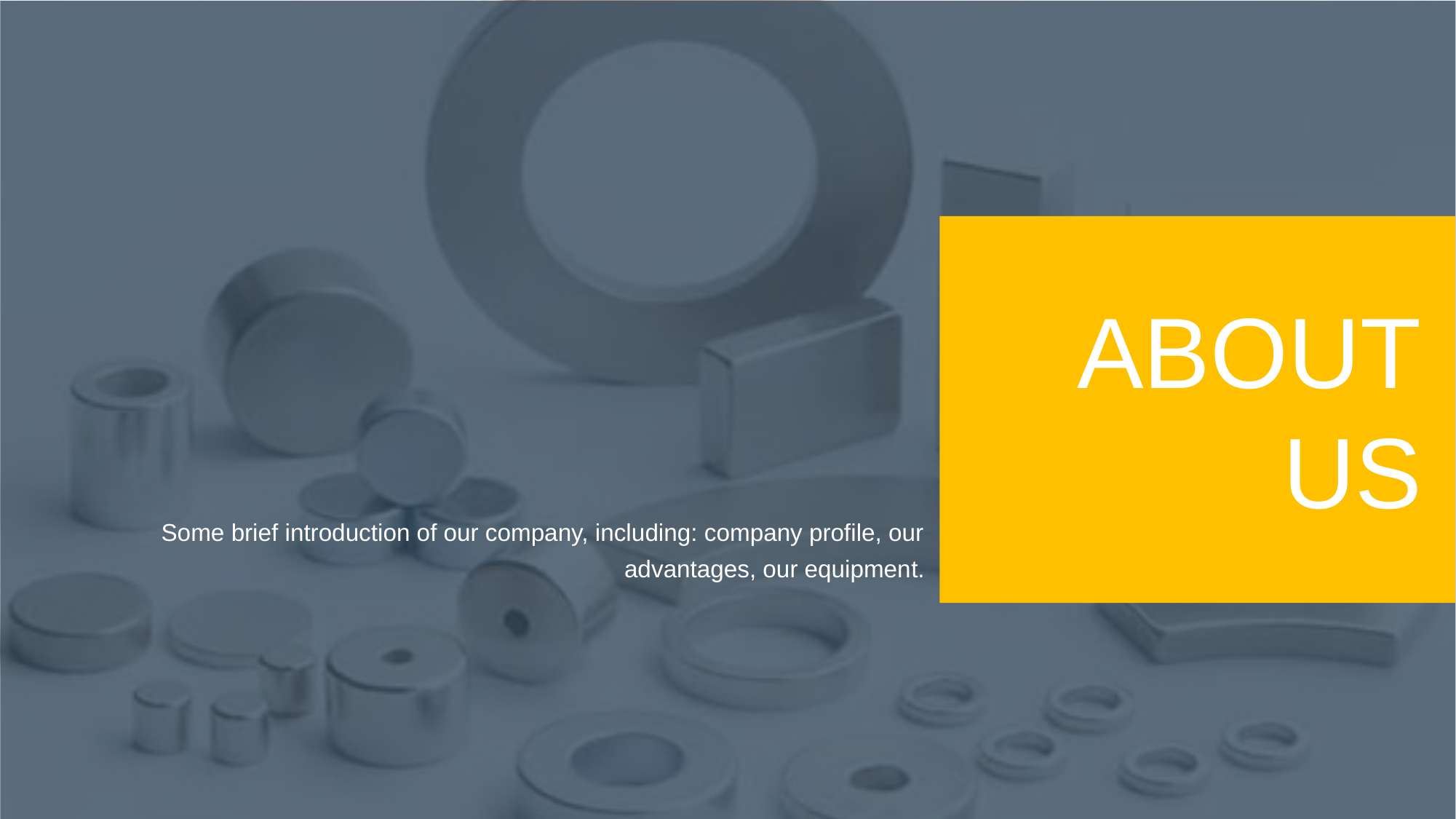

ABOUT
US
Some brief introduction of our company, including: company profile, our advantages, our equipment.